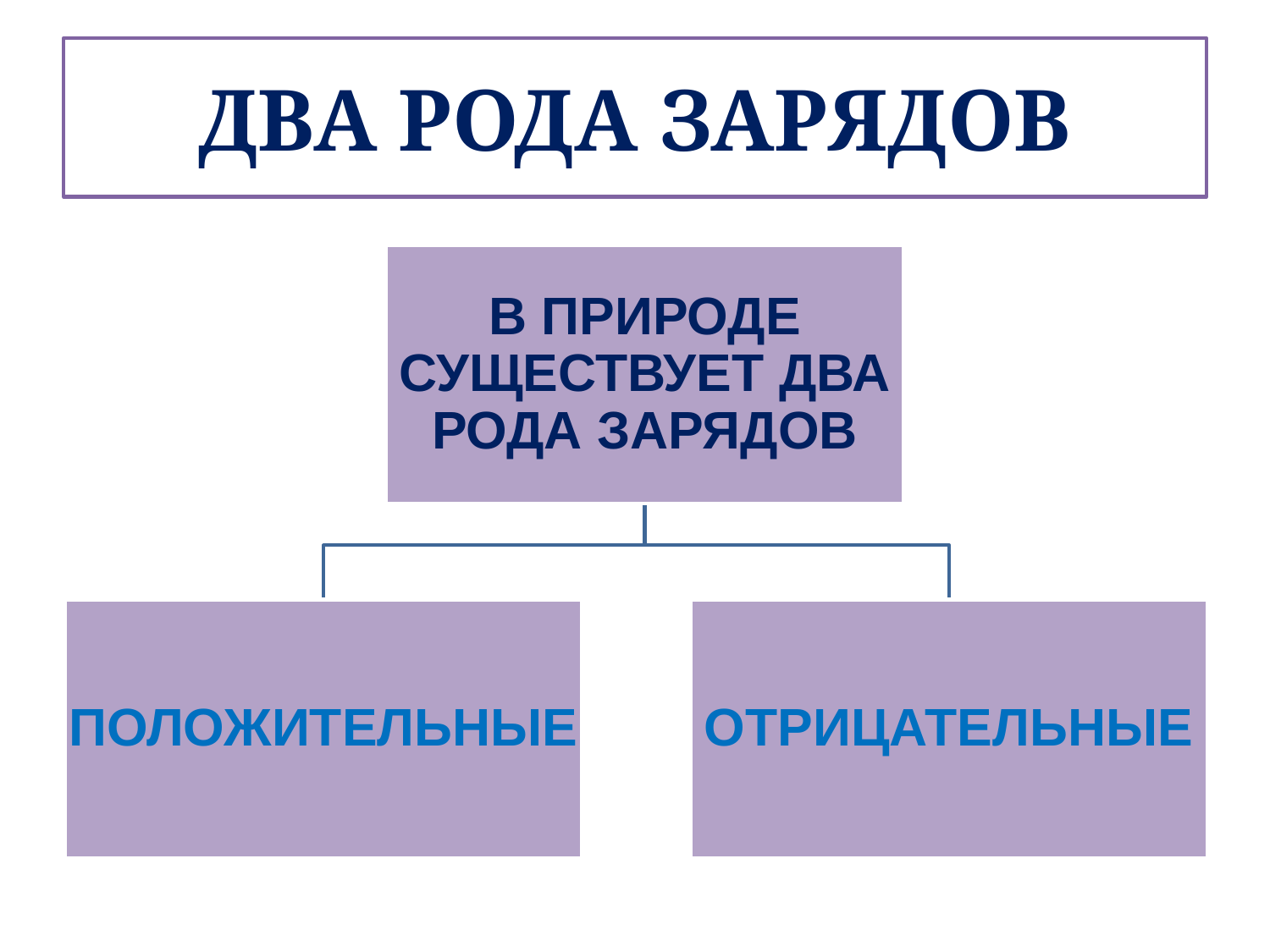

# ДВА РОДА ЗАРЯДОВ
В ПРИРОДЕ СУЩЕСТВУЕТ ДВА РОДА ЗАРЯДОВ
ПОЛОЖИТЕЛЬНЫЕ
ОТРИЦАТЕЛЬНЫЕ